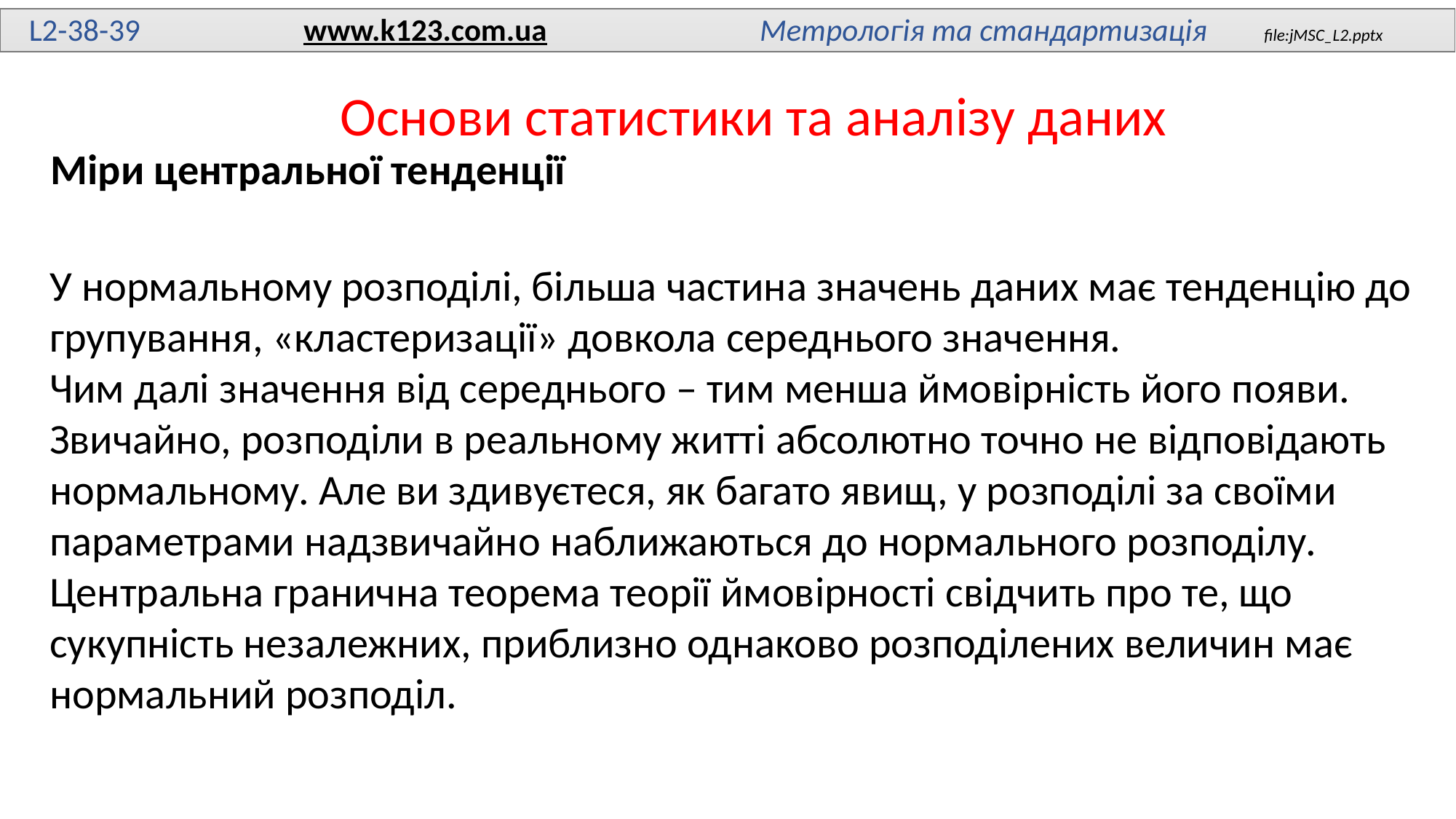

L2-38-39                       www.k123.com.ua                              Метрологія та стандартизація        file:jMSC_L2.pptx
# Основи статистики та аналізу даних
Міри центральної тенденції
У нормальному розподілі, більша частина значень даних має тенденцію до групування, «кластеризації» довкола середнього значення.
Чим далі значення від середнього – тим менша ймовірність його появи. Звичайно, розподіли в реальному житті абсолютно точно не відповідають нормальному. Але ви здивуєтеся, як багато явищ, у розподілі за своїми параметрами надзвичайно наближаються до нормального розподілу. Центральна гранична теорема теорії ймовірності свідчить про те, що сукупність незалежних, приблизно однаково розподілених величин має нормальний розподіл.